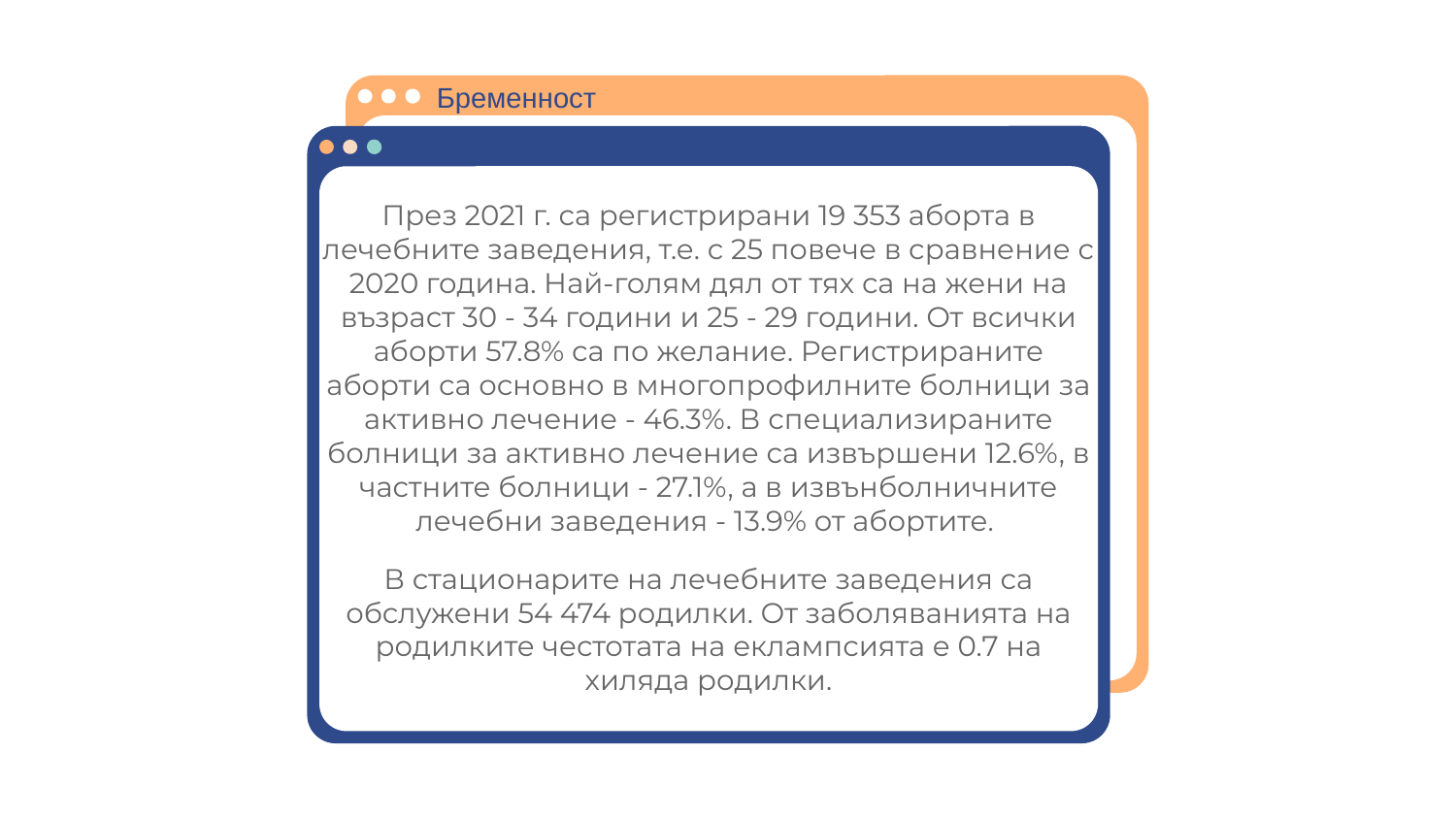

Бременност

През 2021 г. са регистрирани 19 353 аборта в лечебните заведения, т.е. с 25 повече в сравнение с 2020 година. Най-голям дял от тях са на жени на възраст 30 - 34 години и 25 - 29 години. От всички аборти 57.8% са по желание. Регистрираните аборти са основно в многопрофилните болници за активно лечение - 46.3%. В специализираните болници за активно лечение са извършени 12.6%, в частните болници - 27.1%, а в извънболничните лечебни заведения - 13.9% от абортите.
В стационарите на лечебните заведения са обслужени 54 474 родилки. От заболяванията на родилките честотата на еклампсията е 0.7 на хиляда родилки.